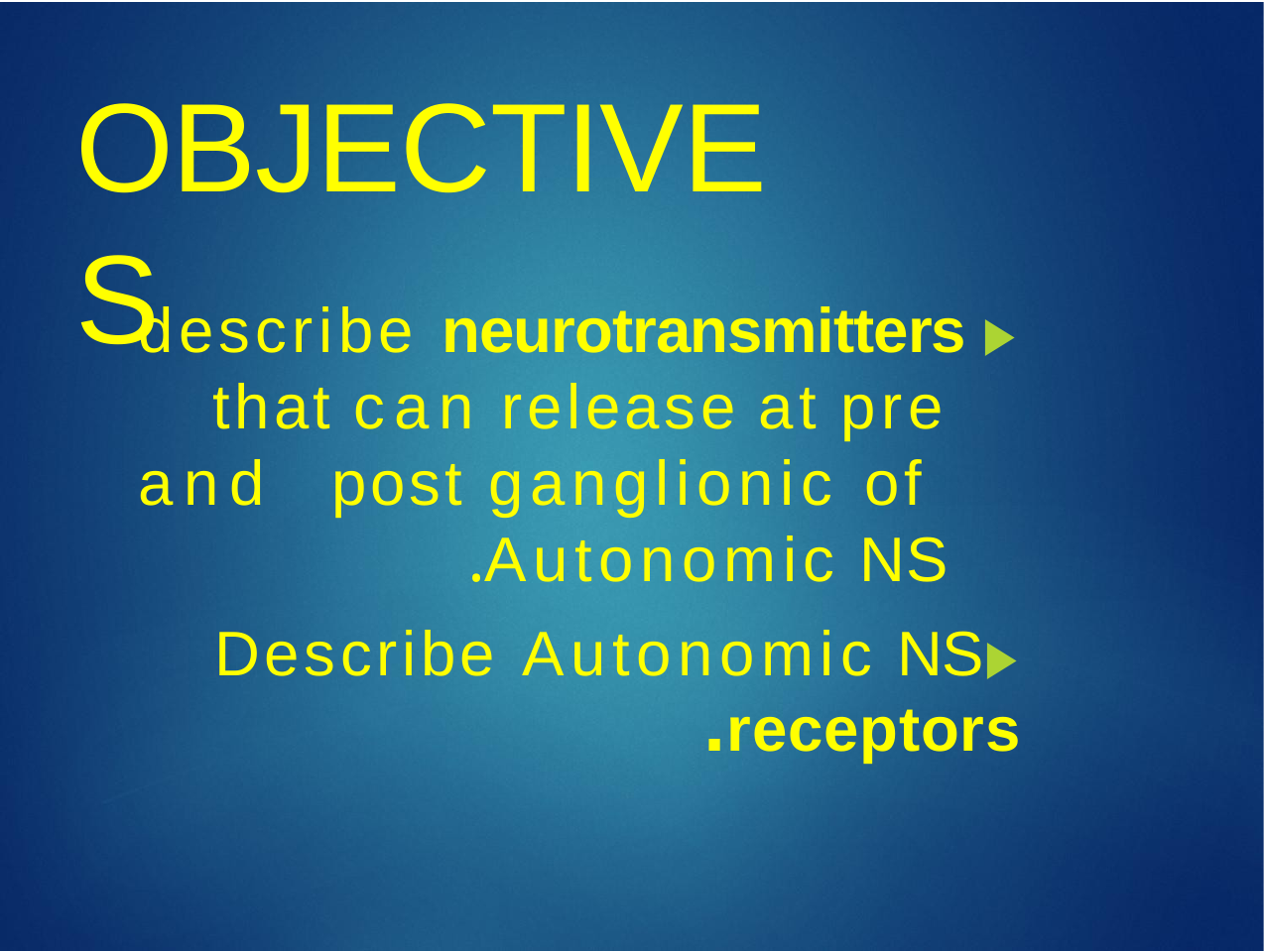

# OBJECTIVES
▶	describe neurotransmitters  that can release at pre and  post ganglionic of  Autonomic NS.
▶	Describe Autonomic NS
receptors.